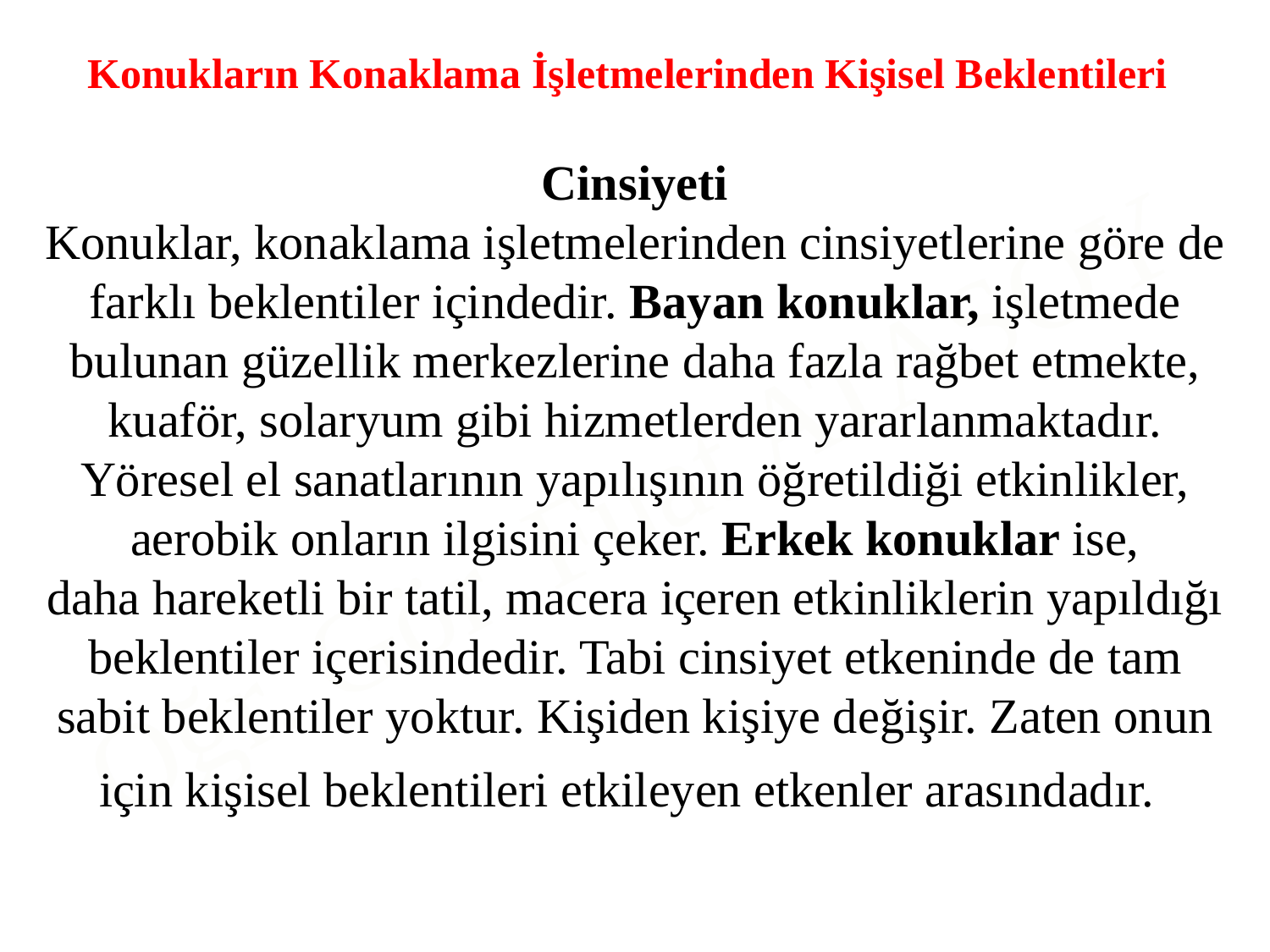

Konukların Konaklama İşletmelerinden Kişisel Beklentileri
Cinsiyeti
Konuklar, konaklama işletmelerinden cinsiyetlerine göre de farklı beklentiler içindedir. Bayan konuklar, işletmede bulunan güzellik merkezlerine daha fazla rağbet etmekte, kuaför, solaryum gibi hizmetlerden yararlanmaktadır. Yöresel el sanatlarının yapılışının öğretildiği etkinlikler, aerobik onların ilgisini çeker. Erkek konuklar ise,
daha hareketli bir tatil, macera içeren etkinliklerin yapıldığı beklentiler içerisindedir. Tabi cinsiyet etkeninde de tam sabit beklentiler yoktur. Kişiden kişiye değişir. Zaten onun için kişisel beklentileri etkileyen etkenler arasındadır.